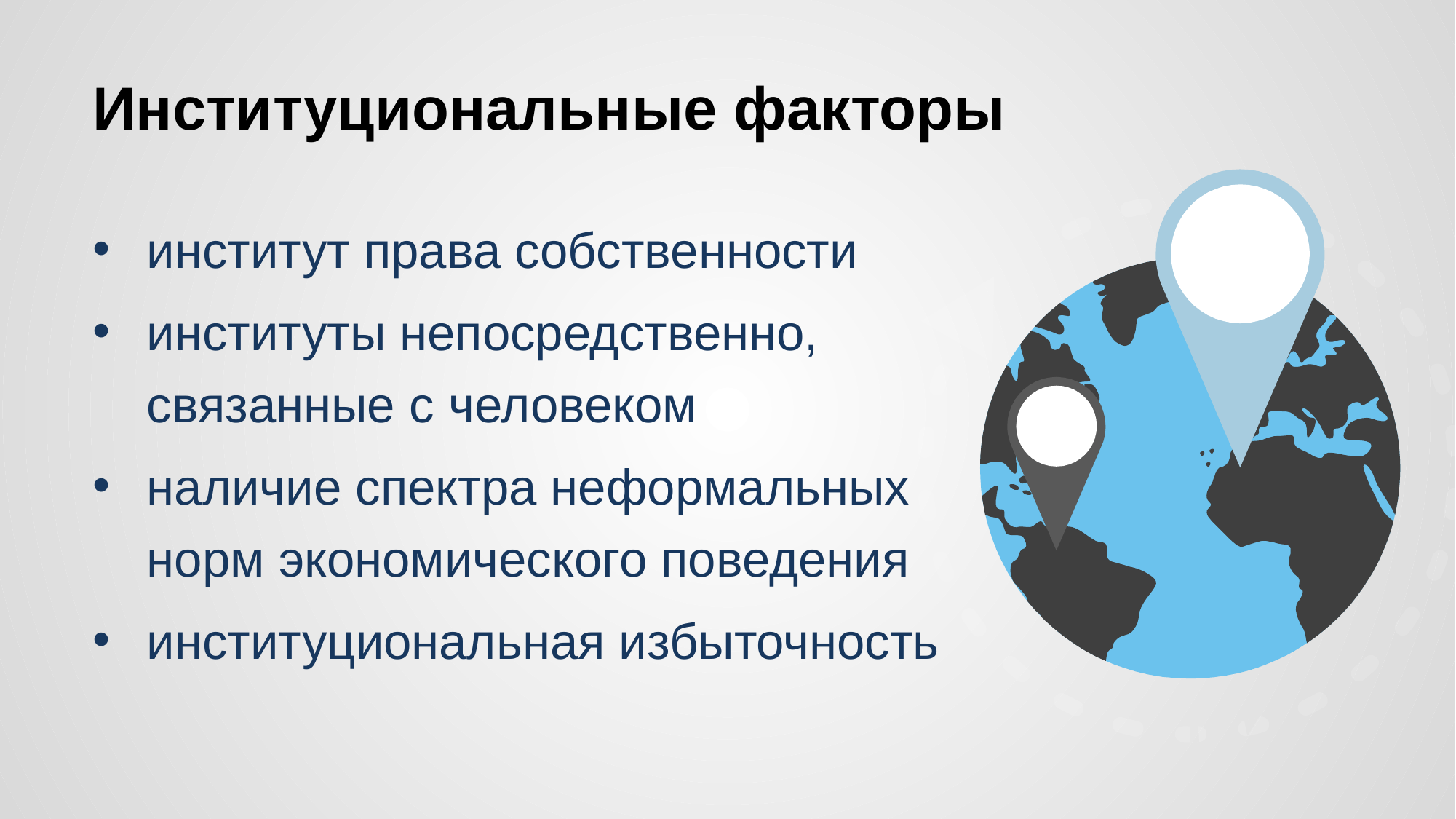

Институциональные факторы

институт права собственности
институты непосредственно, связанные с человеком
наличие спектра неформальных норм экономического поведения
институциональная избыточность